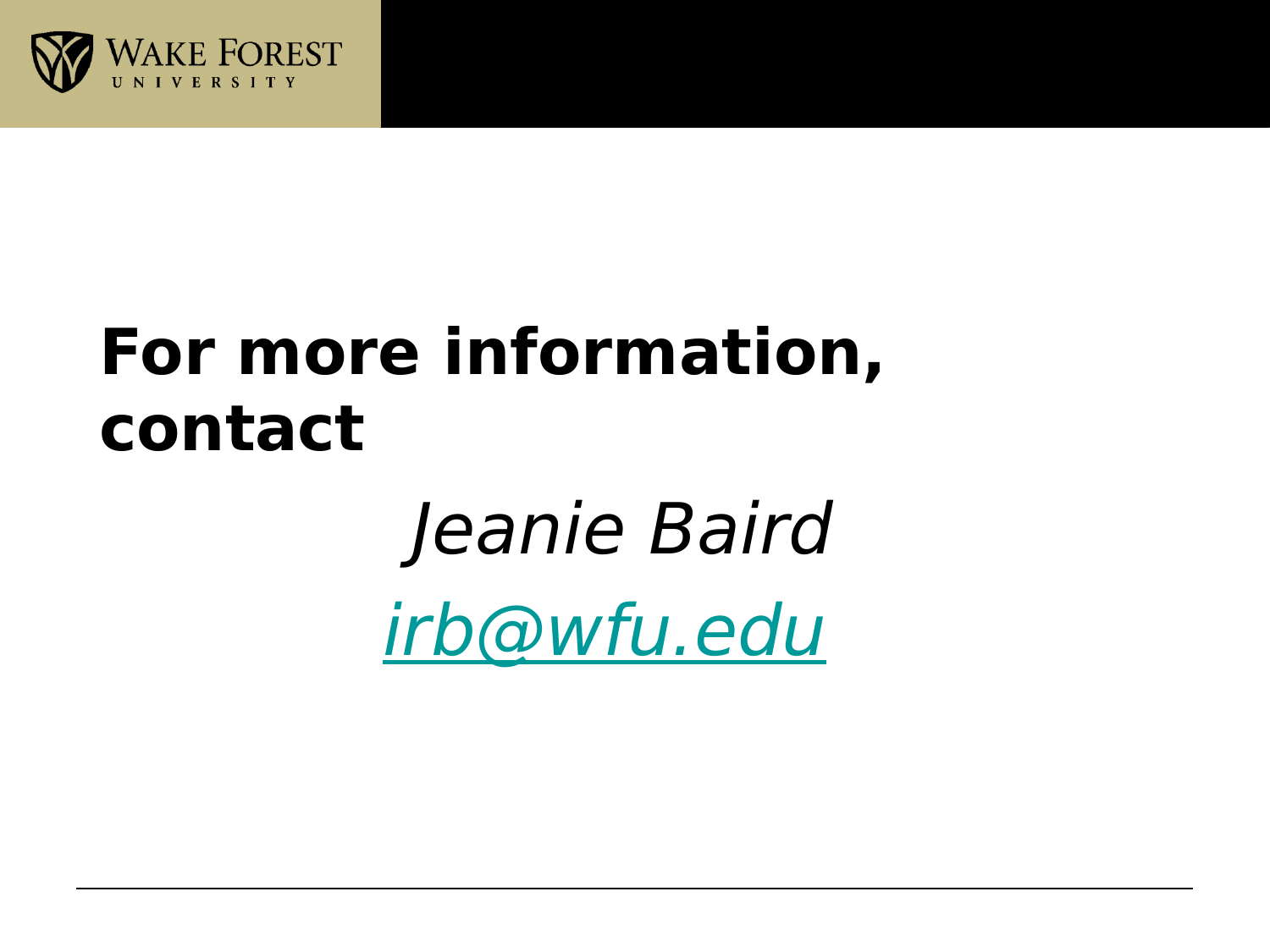

# For more information, contact
Jeanie Baird irb@wfu.edu